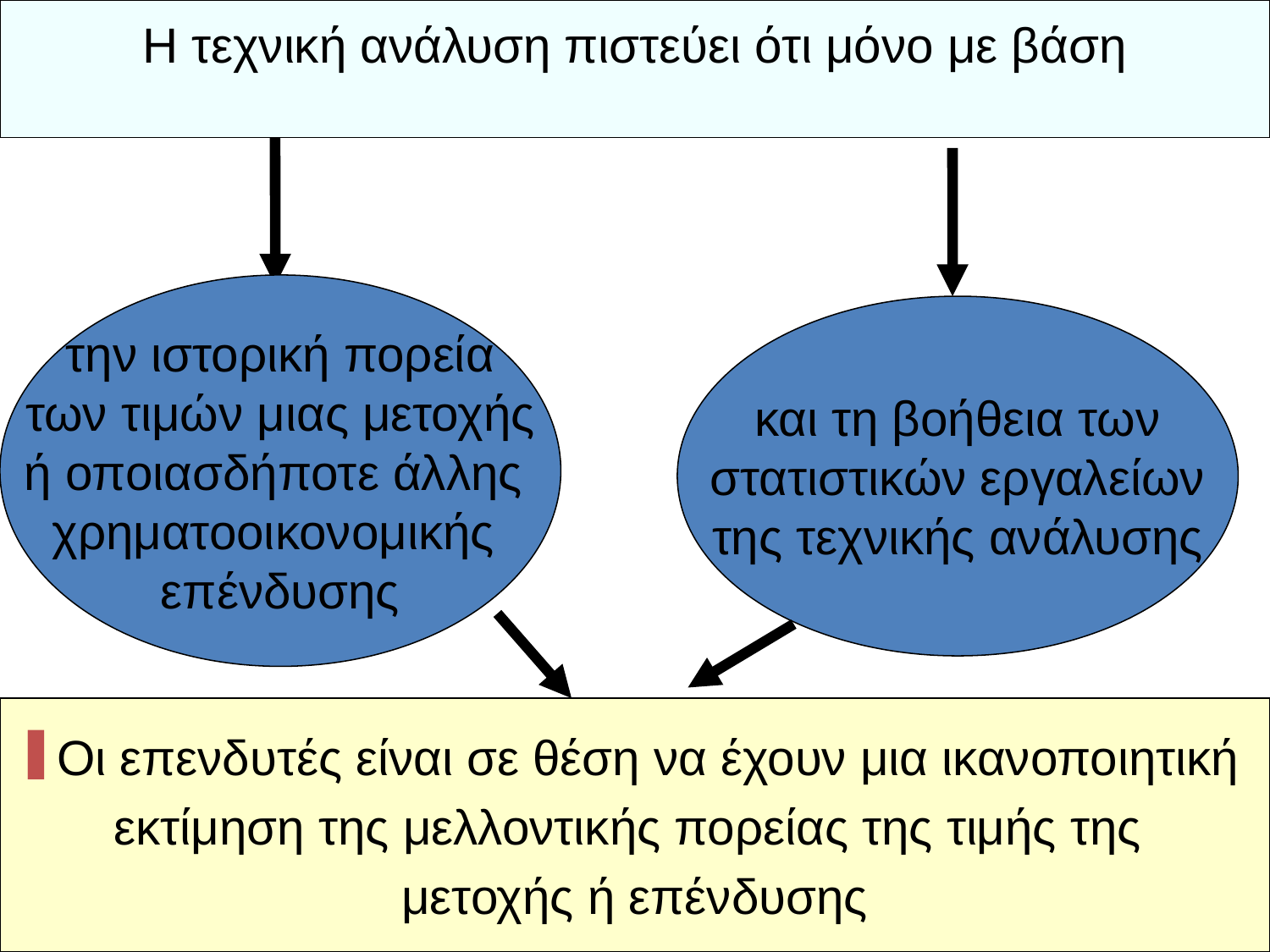

Η τεχνική ανάλυση πιστεύει ότι μόνο με βάση

την ιστορική πορεία
των τιμών μιας μετοχής
ή οποιασδήποτε άλλης
χρηματοοικονομικής
επένδυσης
και τη βοήθεια των
 στατιστικών εργαλείων
της τεχνικής ανάλυσης

Οι επενδυτές είναι σε θέση να έχουν μια ικανοποιητική
εκτίμηση της μελλοντικής πορείας της τιμής της
μετοχής ή επένδυσης